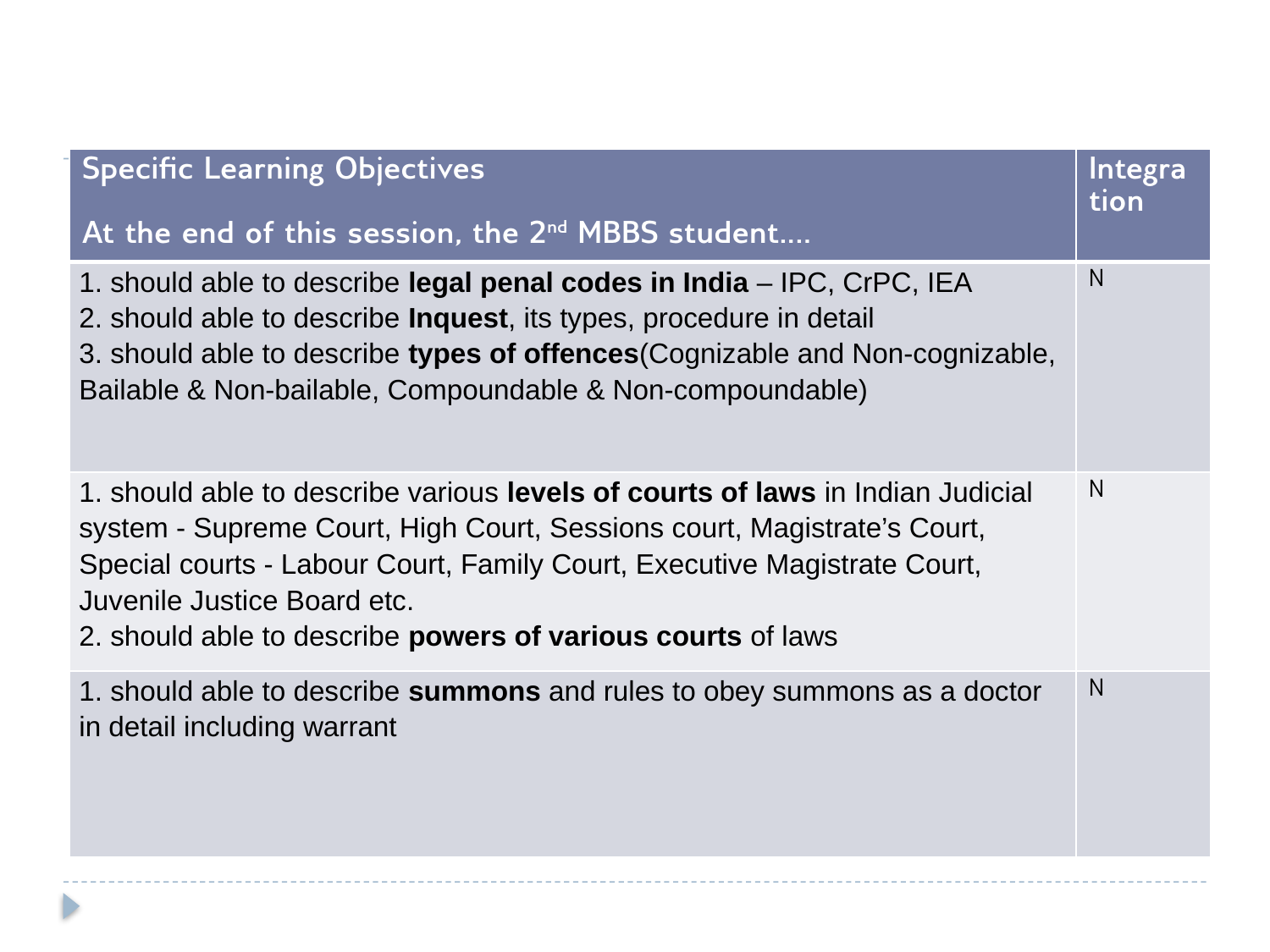

| Specific Learning Objectives At the end of this session, the 2nd MBBS student.... | Integration |
| --- | --- |
| 1. should able to describe legal penal codes in India – IPC, CrPC, IEA 2. should able to describe Inquest, its types, procedure in detail 3. should able to describe types of offences(Cognizable and Non-cognizable, Bailable & Non-bailable, Compoundable & Non-compoundable) | N |
| 1. should able to describe various levels of courts of laws in Indian Judicial system - Supreme Court, High Court, Sessions court, Magistrate’s Court, Special courts - Labour Court, Family Court, Executive Magistrate Court, Juvenile Justice Board etc. 2. should able to describe powers of various courts of laws | N |
| 1. should able to describe summons and rules to obey summons as a doctor in detail including warrant | N |